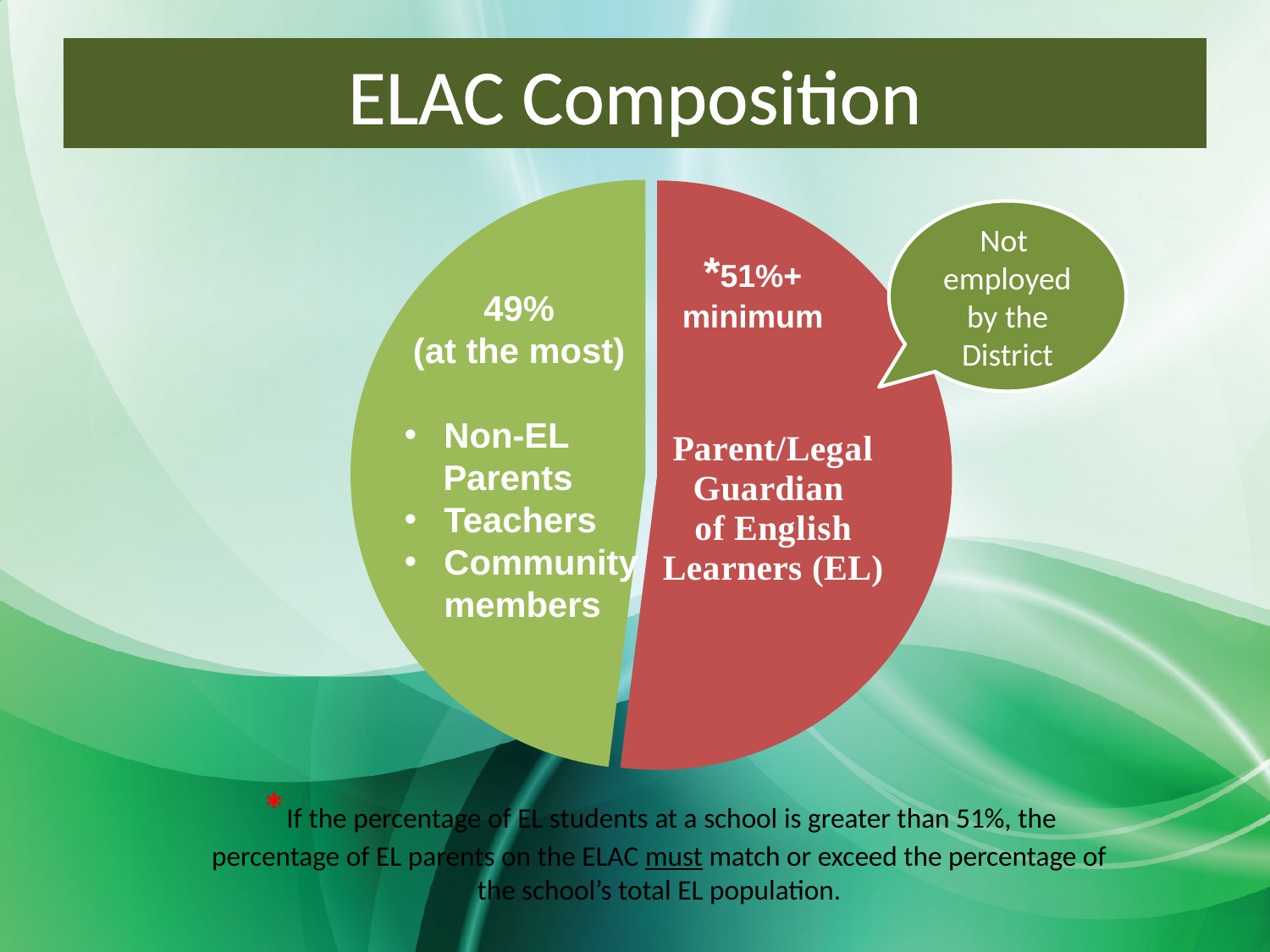

# ELAC Composition

### Chart

| Category |  |
|---|---|
Not  employed by the District
*51%+
minimum
49%
(at the most)

Non-EL
    Parents
Teachers
Community members

*If the percentage of EL students at a school is greater than 51%, the percentage of EL parents on the ELAC must match or exceed the percentage of the school’s total EL population.